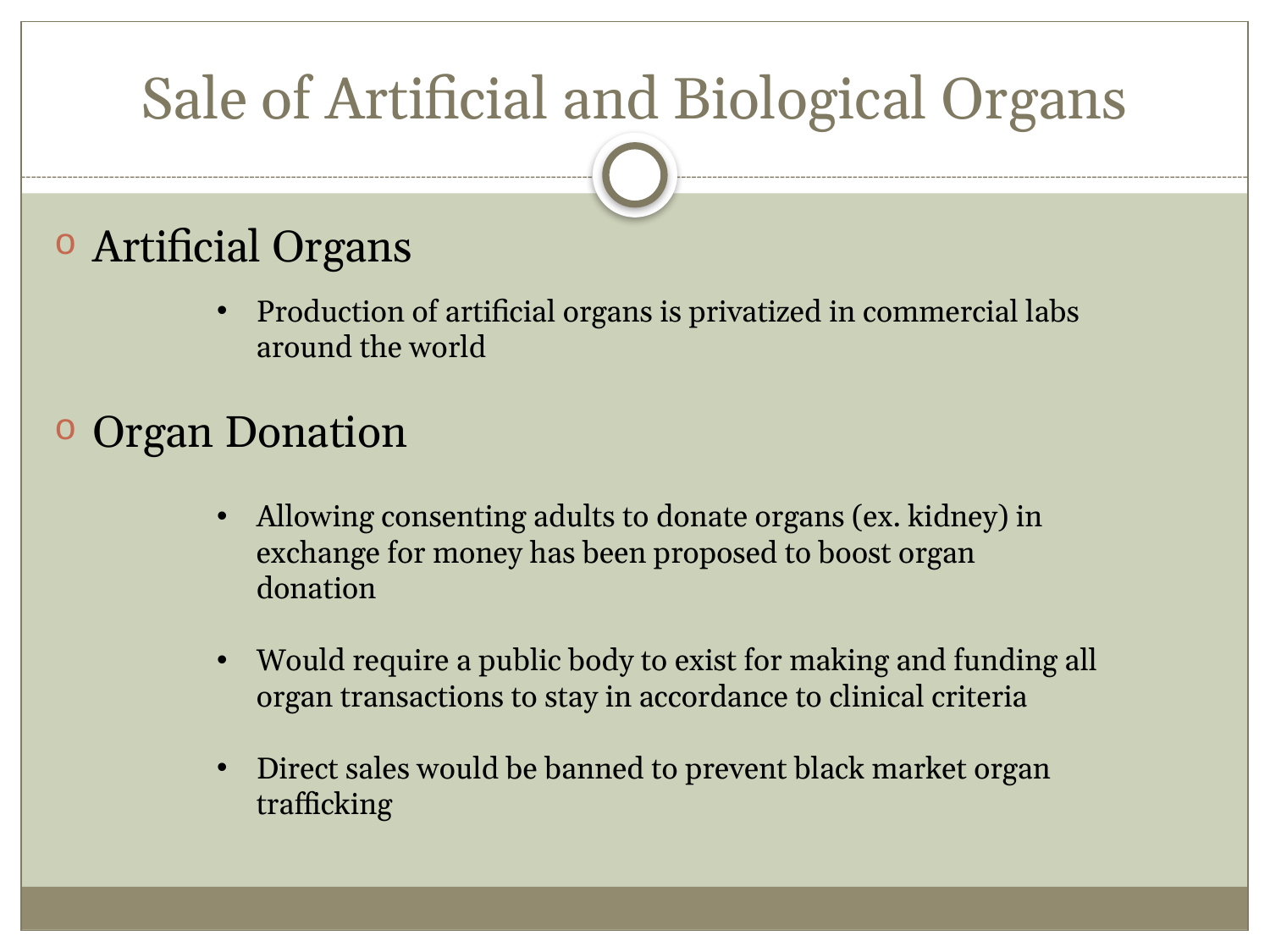

# Sale of Artificial and Biological Organs
Artificial Organs

Organ Donation

Production of artificial organs is privatized in commercial labs around the world

Allowing consenting adults to donate organs (ex. kidney) in exchange for money has been proposed to boost organ donation

Would require a public body to exist for making and funding all organ transactions to stay in accordance to clinical criteria

Direct sales would be banned to prevent black market organ trafficking